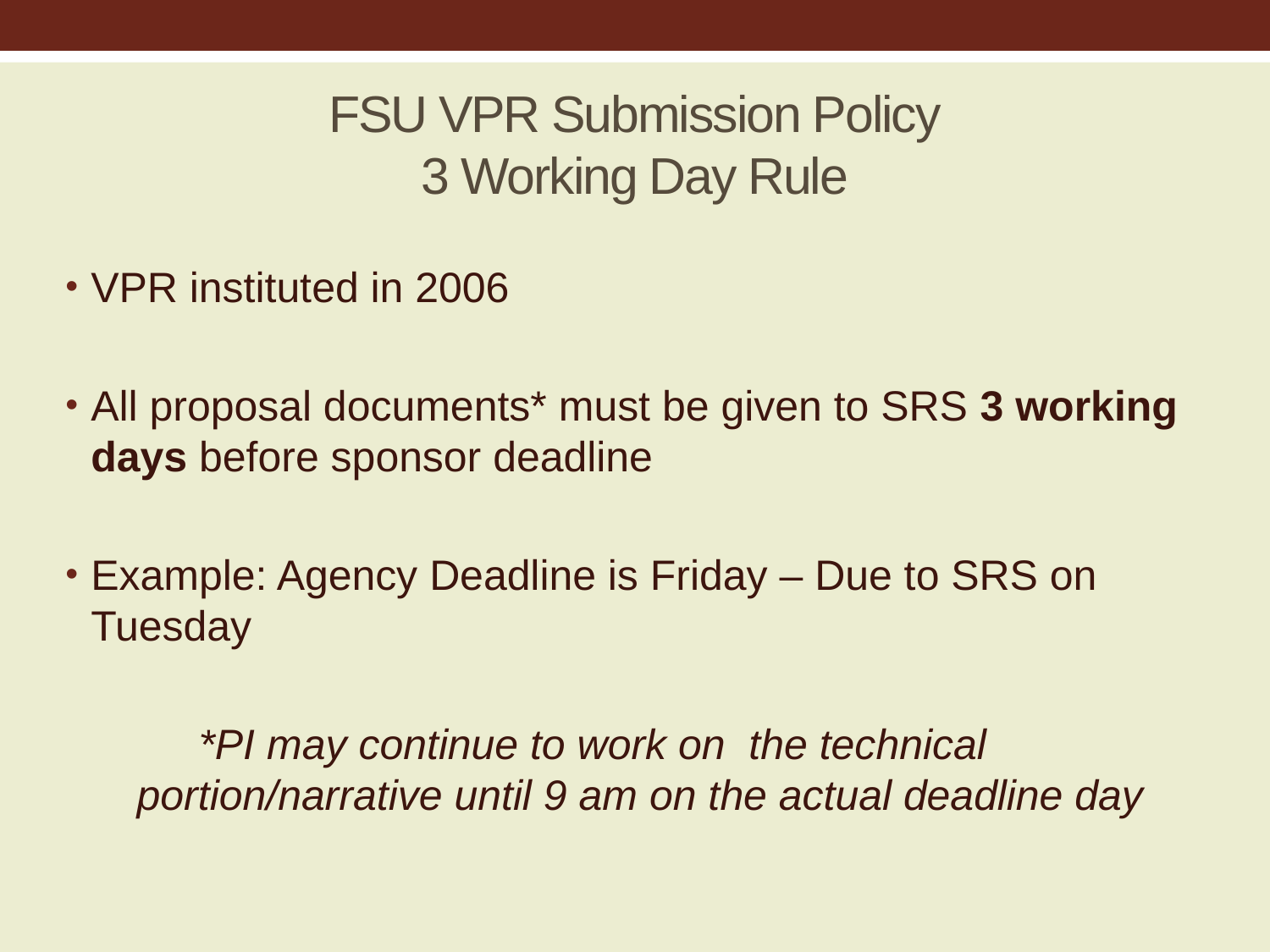

# FSU VPR Submission Policy 3 Working Day Rule
VPR instituted in 2006

All proposal documents* must be given to SRS 3 working days before sponsor deadline

Example: Agency Deadline is Friday – Due to SRS on Tuesday

*PI may continue to work on  the technical         portion/narrative until 9 am on the actual deadline day